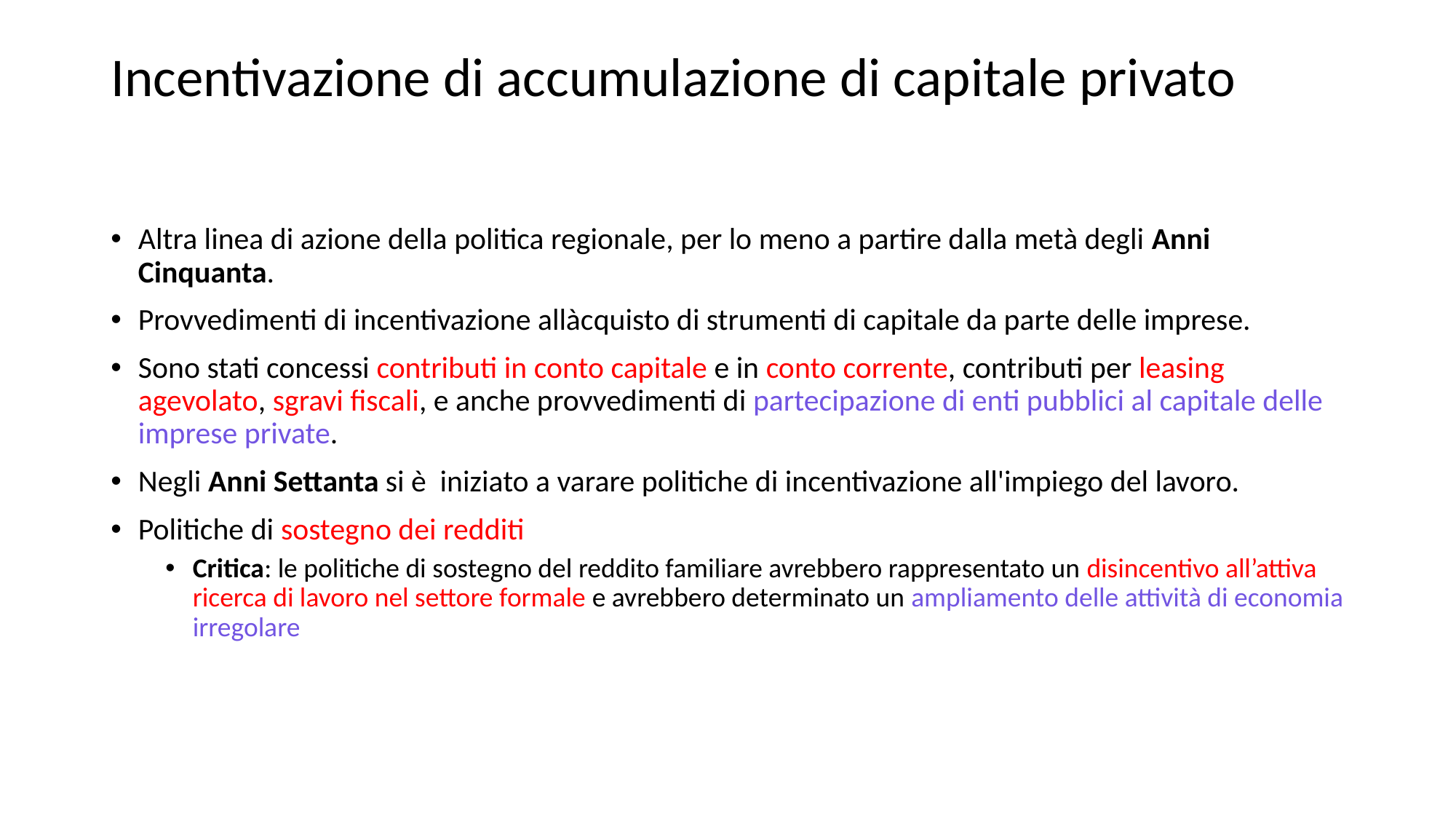

# Incentivazione di accumulazione di capitale privato
Altra linea di azione della politica regionale, per lo meno a partire dalla metà degli Anni Cinquanta.
Provvedimenti di incentivazione allàcquisto di strumenti di capitale da parte delle imprese.
Sono stati concessi contributi in conto capitale e in conto corrente, contributi per leasing agevolato, sgravi fiscali, e anche provvedimenti di partecipazione di enti pubblici al capitale delle imprese private.
Negli Anni Settanta si è  iniziato a varare politiche di incentivazione all'impiego del lavoro.
Politiche di sostegno dei redditi
Critica: le politiche di sostegno del reddito familiare avrebbero rappresentato un disincentivo all’attiva ricerca di lavoro nel settore formale e avrebbero determinato un ampliamento delle attività di economia irregolare